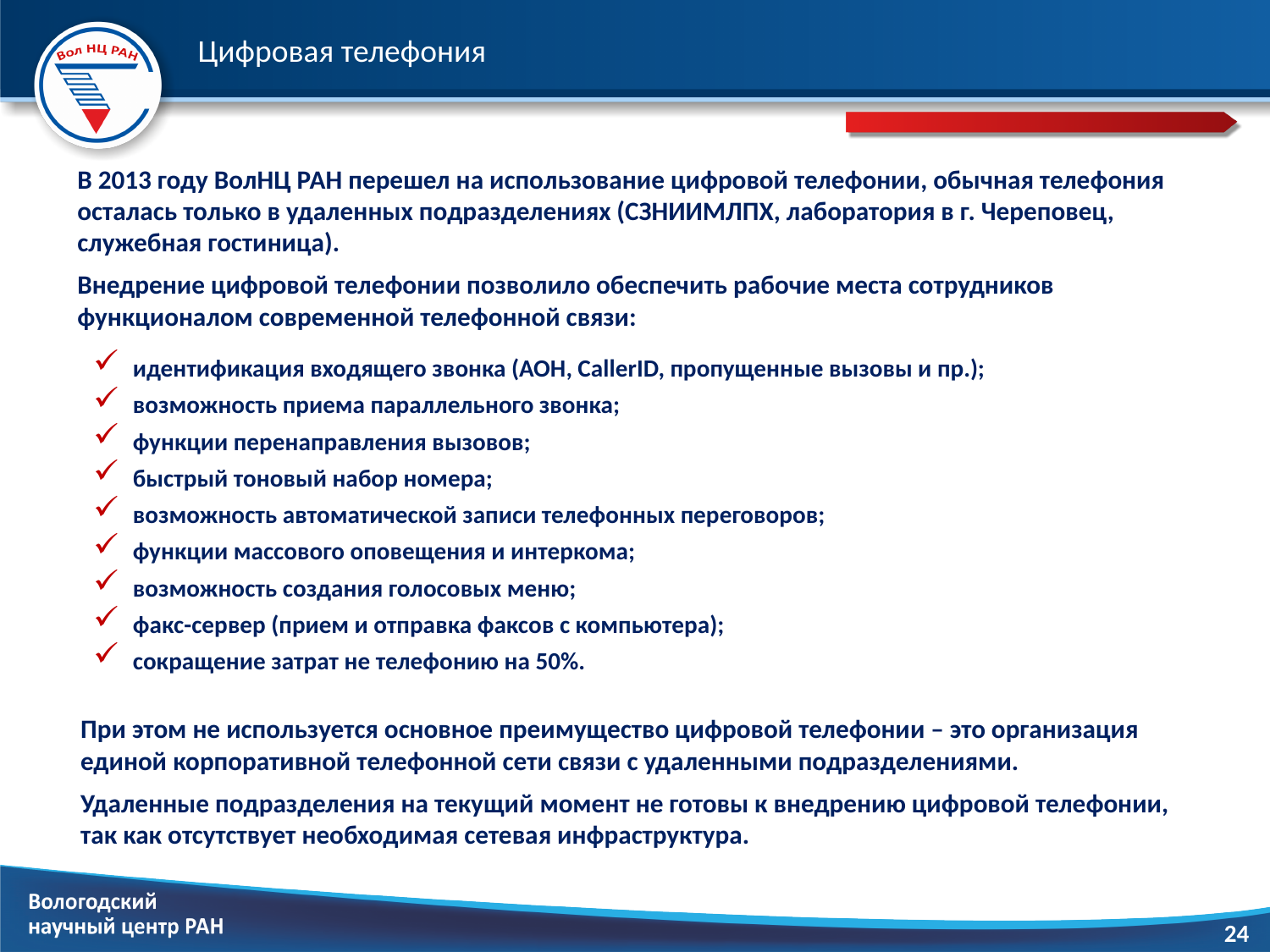

# Цифровая телефония
В 2013 году ВолНЦ РАН перешел на использование цифровой телефонии, обычная телефония осталась только в удаленных подразделениях (СЗНИИМЛПХ, лаборатория в г. Череповец, служебная гостиница).
Внедрение цифровой телефонии позволило обеспечить рабочие места сотрудников функционалом современной телефонной связи:
идентификация входящего звонка (АОН, CallerID, пропущенные вызовы и пр.);
возможность приема параллельного звонка;
функции перенаправления вызовов;
быстрый тоновый набор номера;
возможность автоматической записи телефонных переговоров;
функции массового оповещения и интеркома;
возможность создания голосовых меню;
факс-сервер (прием и отправка факсов с компьютера);
сокращение затрат не телефонию на 50%.
При этом не используется основное преимущество цифровой телефонии – это организация единой корпоративной телефонной сети связи с удаленными подразделениями.
Удаленные подразделения на текущий момент не готовы к внедрению цифровой телефонии, так как отсутствует необходимая сетевая инфраструктура.
24